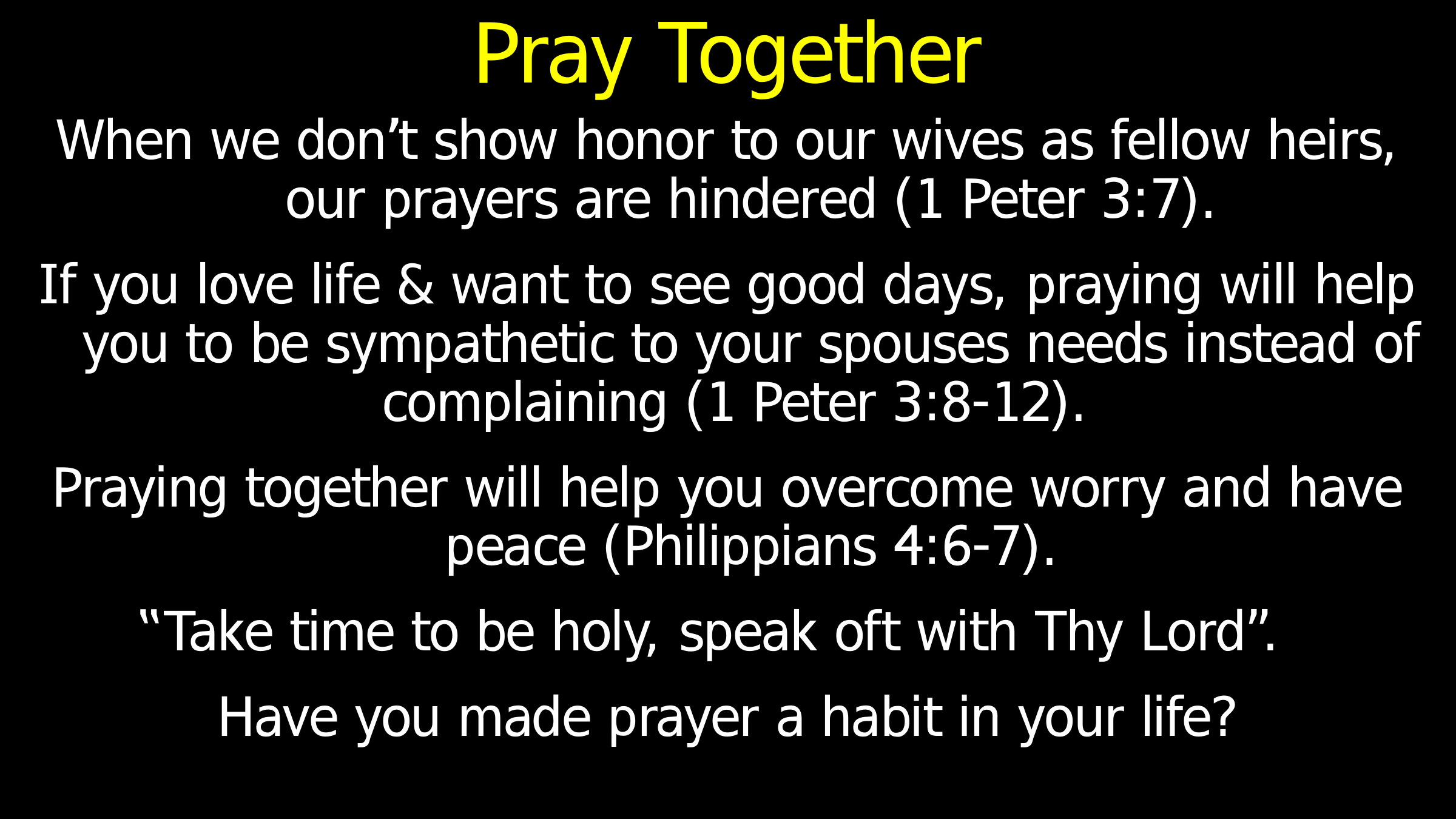

# Pray Together
When we don’t show honor to our wives as fellow heirs, our prayers are hindered (1 Peter 3:7).

If you love life & want to see good days, praying will help you to be sympathetic to your spouses needs instead of complaining (1 Peter 3:8-12).

Praying together will help you overcome worry and have peace (Philippians 4:6-7).

“Take time to be holy, speak oft with Thy Lord”.

Have you made prayer a habit in your life?